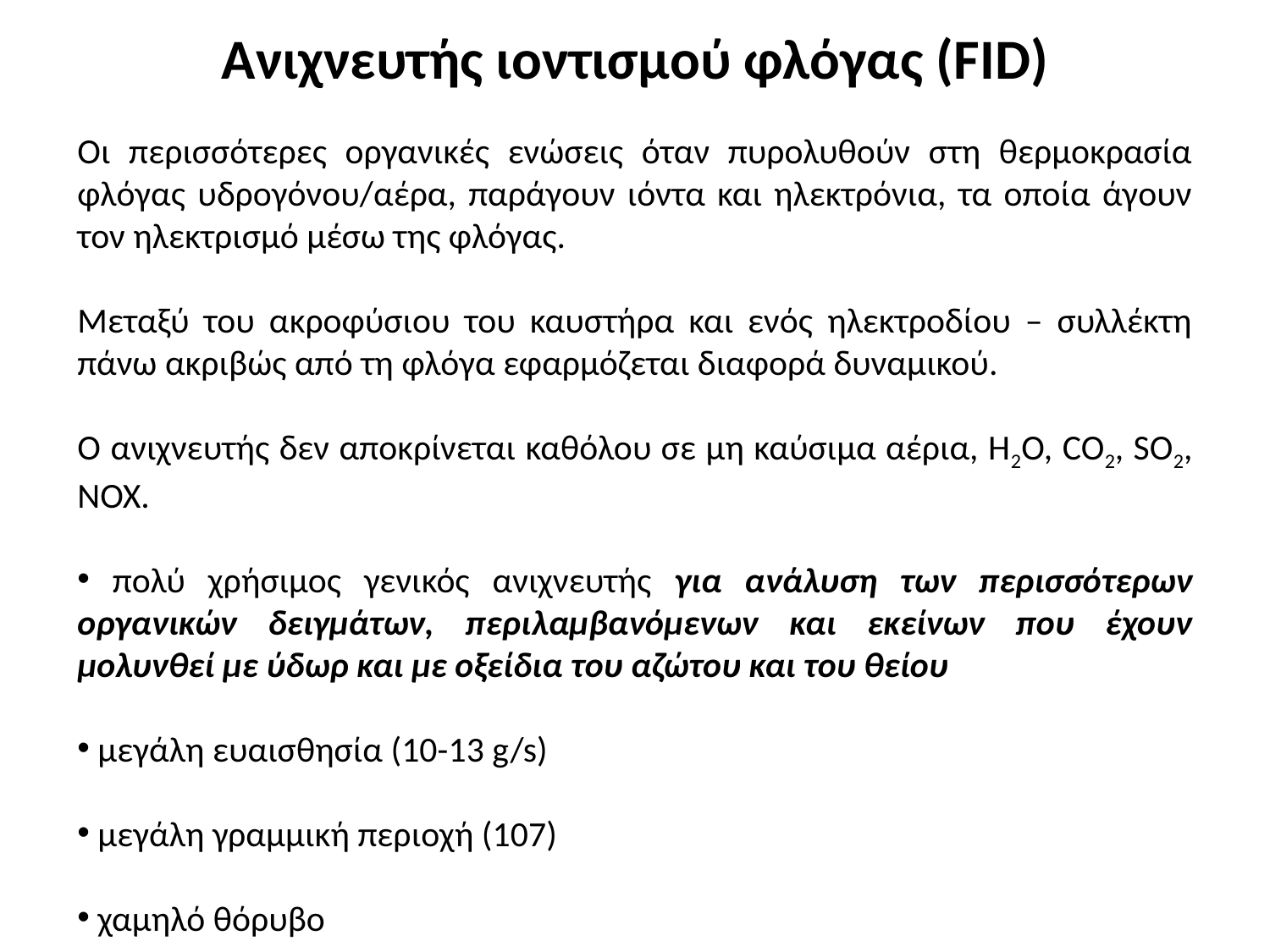

Ανιχνευτής ιοντισμού φλόγας (FID)

Οι περισσότερες οργανικές ενώσεις όταν πυρολυθούν στη θερμοκρασία φλόγας υδρογόνου/αέρα, παράγουν ιόντα και ηλεκτρόνια, τα οποία άγουν τον ηλεκτρισμό μέσω της φλόγας.

Μεταξύ του ακροφύσιου του καυστήρα και ενός ηλεκτροδίου – συλλέκτη πάνω ακριβώς από τη φλόγα εφαρμόζεται διαφορά δυναμικού.

Ο ανιχνευτής δεν αποκρίνεται καθόλου σε μη καύσιμα αέρια, H2O, CO2, SO2, NOX.

 πολύ χρήσιμος γενικός ανιχνευτής για ανάλυση των περισσότερων οργανικών δειγμάτων, περιλαμβανόμενων και εκείνων που έχουν μολυνθεί με ύδωρ και με οξείδια του αζώτου και του θείου

 μεγάλη ευαισθησία (10-13 g/s)

 μεγάλη γραμμική περιοχή (107)

 χαμηλό θόρυβο